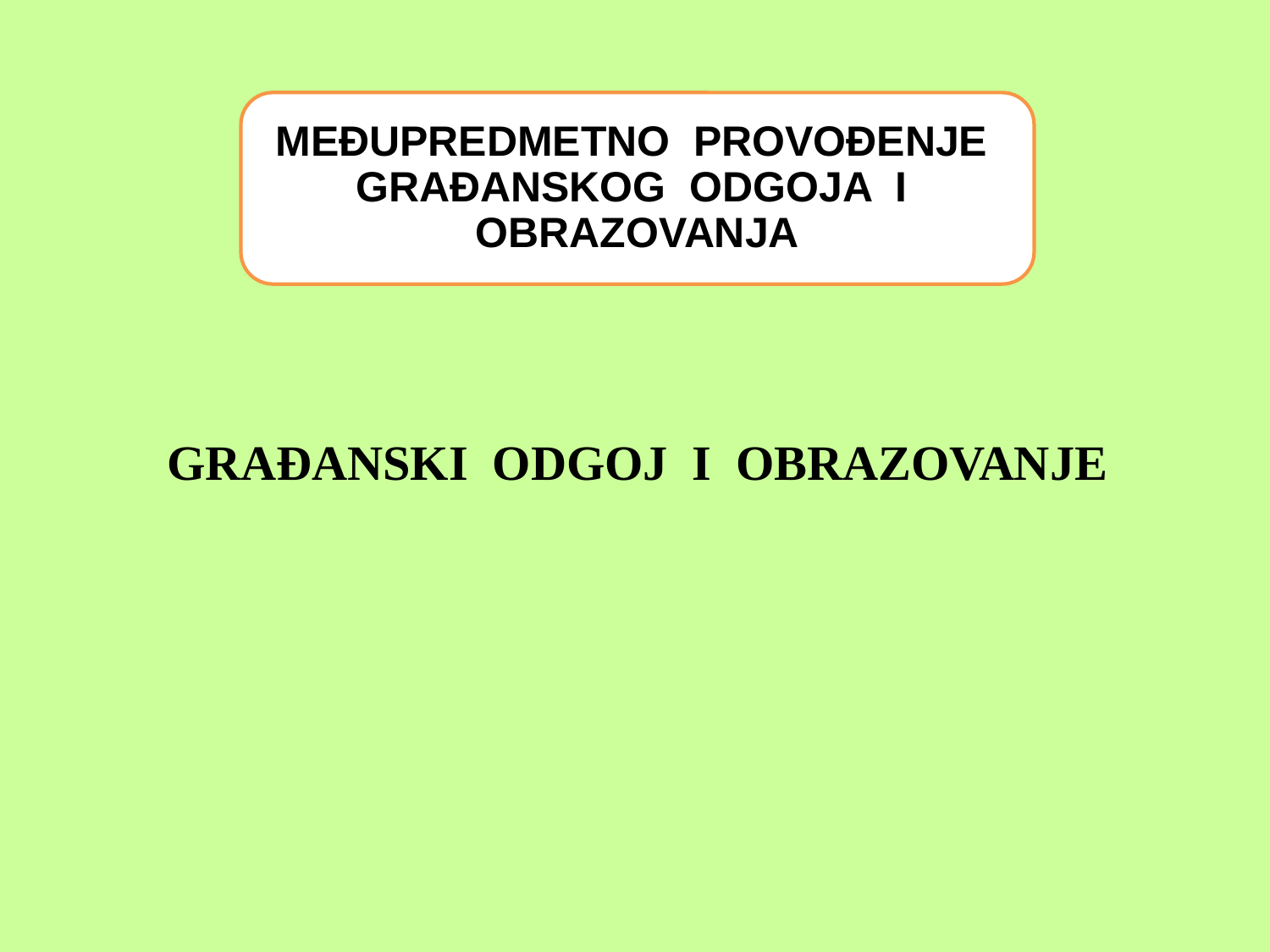

MEĐUPREDMETNO  PROVOĐENJE  GRAĐANSKOG  ODGOJA  I  OBRAZOVANJA
GRAĐANSKI  ODGOJ  I  OBRAZOVANJE